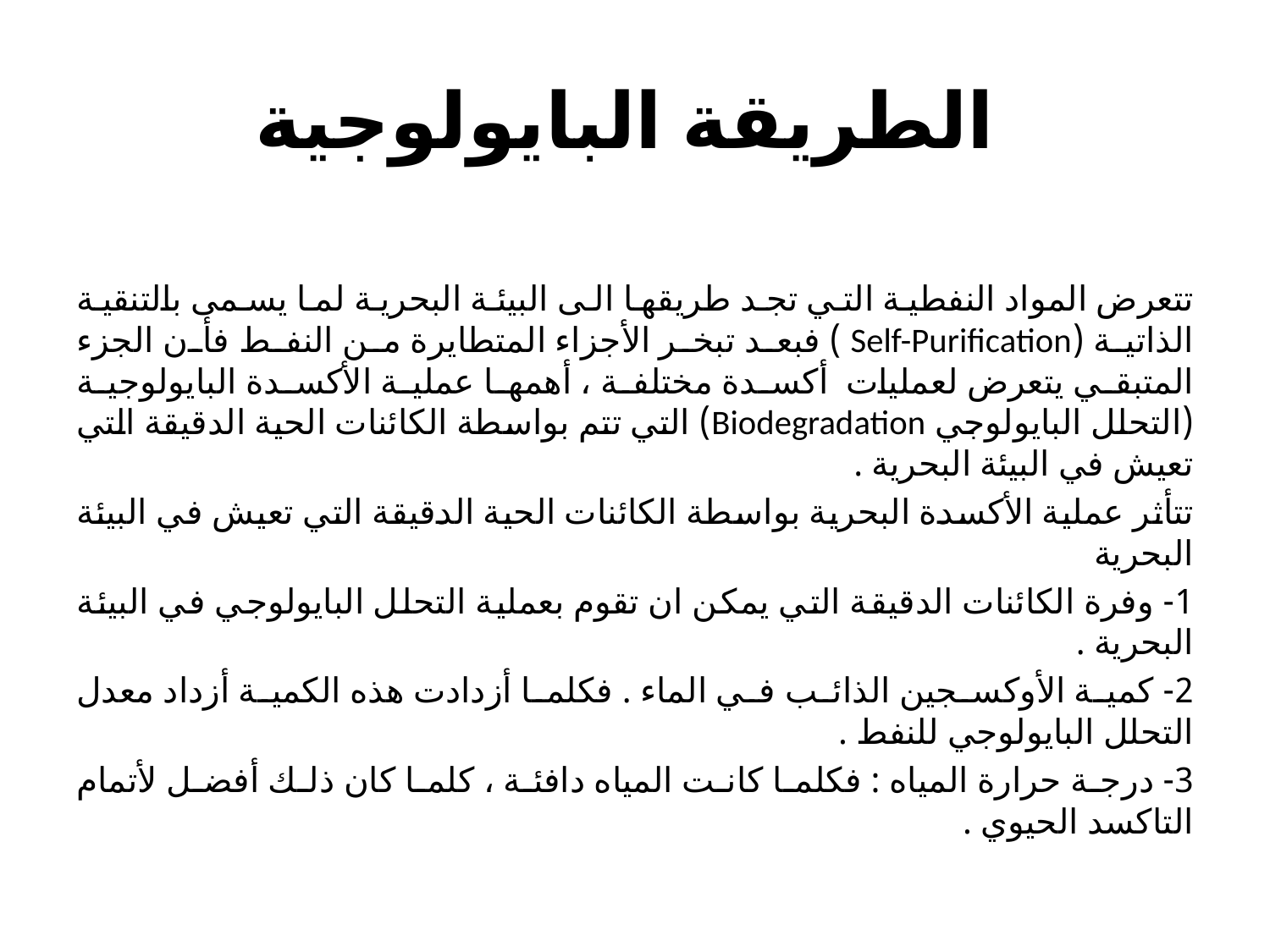

# الطريقة البايولوجية

تتعرض المواد النفطية التي تجد طريقها الى البيئة البحرية لما يسمى بالتنقية الذاتية (Self-Purification ) فبعد تبخر الأجزاء المتطايرة من النفط فأن الجزء المتبقي يتعرض لعمليات  أكسدة مختلفة ، أهمها عملية الأكسدة البايولوجية (التحلل البايولوجي Biodegradation) التي تتم بواسطة الكائنات الحية الدقيقة التي تعيش في البيئة البحرية .
تتأثر عملية الأكسدة البحرية بواسطة الكائنات الحية الدقيقة التي تعيش في البيئة البحرية
1- وفرة الكائنات الدقيقة التي يمكن ان تقوم بعملية التحلل البايولوجي في البيئة البحرية .
2- كمية الأوكسجين الذائب في الماء . فكلما أزدادت هذه الكمية أزداد معدل التحلل البايولوجي للنفط .
3- درجة حرارة المياه : فكلما كانت المياه دافئة ، كلما كان ذلك أفضل لأتمام التاكسد الحيوي .